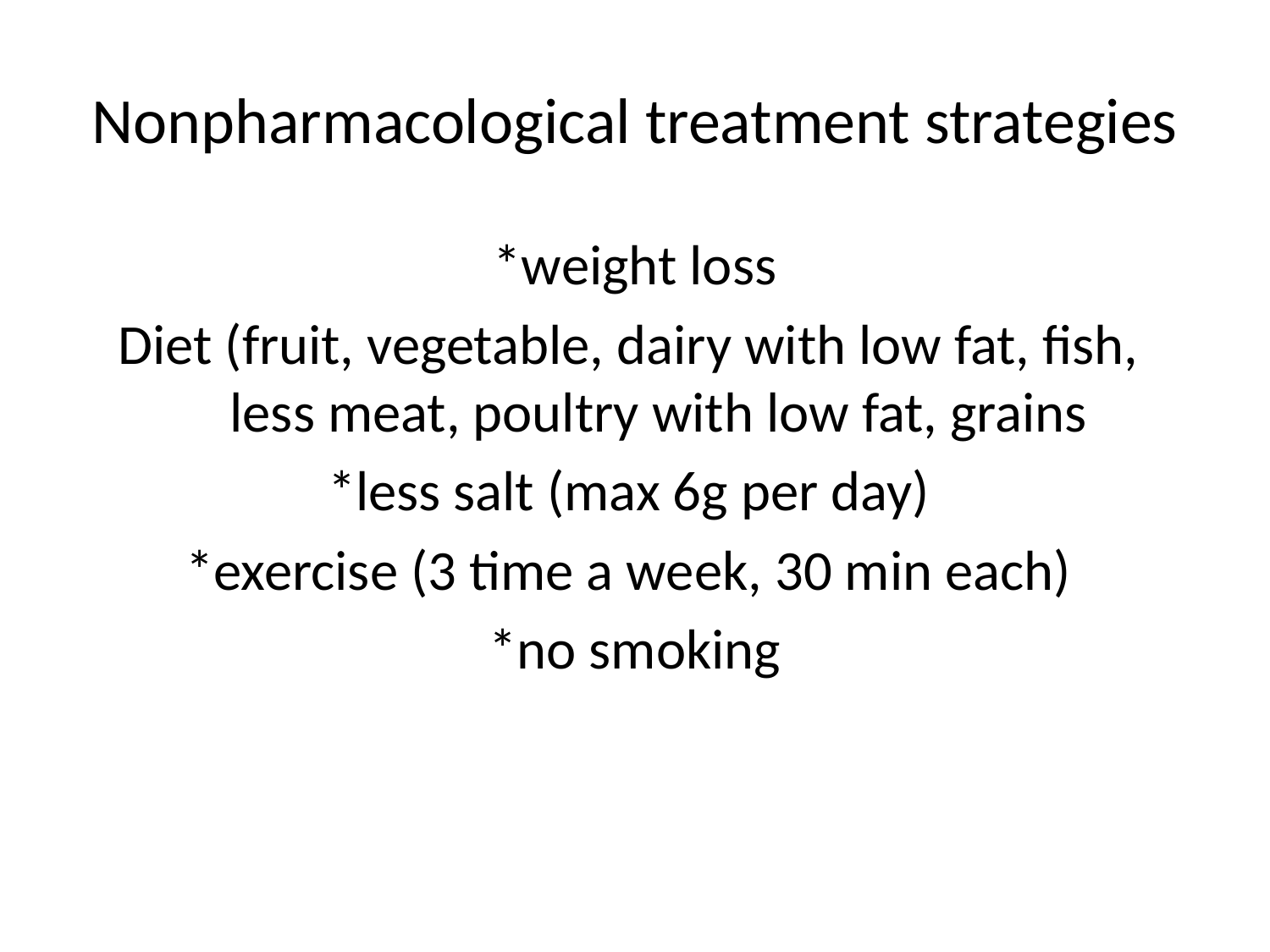

# Nonpharmacological treatment strategies
*weight loss
Diet (fruit, vegetable, dairy with low fat, fish,  less meat, poultry with low fat, grains
*less salt (max 6g per day)
*exercise (3 time a week, 30 min each)
*no smoking